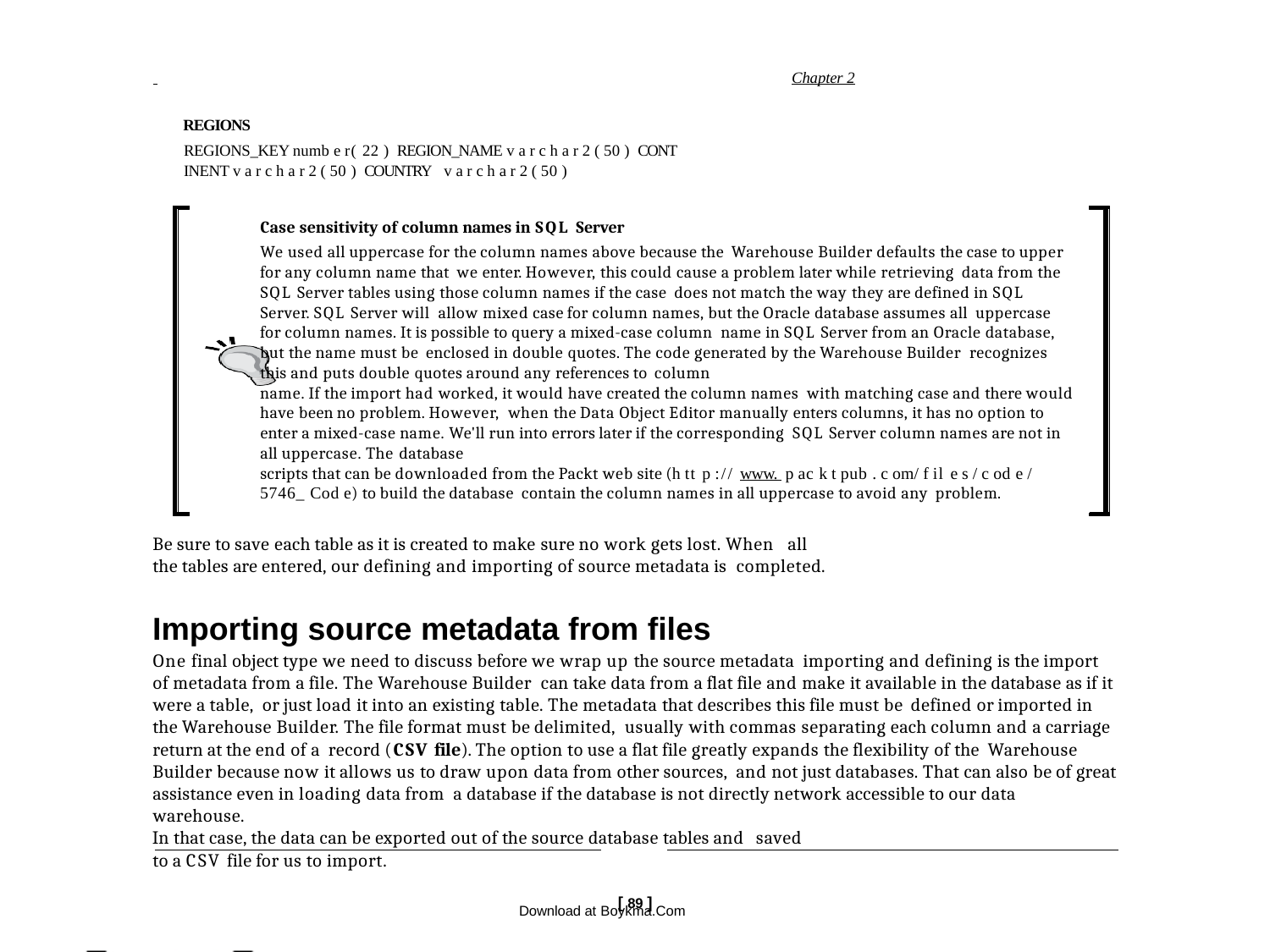

Chapter 2

REGIONS
REGIONS_KEY numb e r( 22 )  REGION_NAME v a r c h a r 2 ( 50 )  CONT INENT v a r c h a r 2 ( 50 )  COUNTRY    v a r c h a r 2 ( 50 )

Case sensitivity of column names in SQL Server
We used all uppercase for the column names above because the  Warehouse Builder defaults the case to upper for any column name that  we enter. However, this could cause a problem later while retrieving  data from the SQL Server tables using those column names if the case  does not match the way they are defined in SQL Server. SQL Server will  allow mixed case for column names, but the Oracle database assumes all  uppercase for column names. It is possible to query a mixed-case column  name in SQL Server from an Oracle database, but the name must be  enclosed in double quotes. The code generated by the Warehouse Builder  recognizes this and puts double quotes around any references to  column
name. If the import had worked, it would have created the column names  with matching case and there would have been no problem. However,  when the Data Object Editor manually enters columns, it has no option to  enter a mixed-case name. We'll run into errors later if the corresponding  SQL Server column names are not in all uppercase. The database
scripts that can be downloaded from the Packt web site (h tt p :// www.  p ac k t pub . c om/ f il e s / c od e / 5746_ Cod e) to build the database  contain the column names in all uppercase to avoid any problem.

Be sure to save each table as it is created to make sure no work gets lost. When  all
the tables are entered, our defining and importing of source metadata is  completed.

Importing source metadata from files
One final object type we need to discuss before we wrap up the source metadata  importing and defining is the import of metadata from a file. The Warehouse Builder  can take data from a flat file and make it available in the database as if it were a table,  or just load it into an existing table. The metadata that describes this file must be  defined or imported in the Warehouse Builder. The file format must be delimited,  usually with commas separating each column and a carriage return at the end of a  record (CSV file). The option to use a flat file greatly expands the flexibility of the  Warehouse Builder because now it allows us to draw upon data from other sources,  and not just databases. That can also be of great assistance even in loading data from  a database if the database is not directly network accessible to our data  warehouse.
In that case, the data can be exported out of the source database tables and  saved
to a CSV file for us to import.

[ 89 ]

Download at Boykma.Com